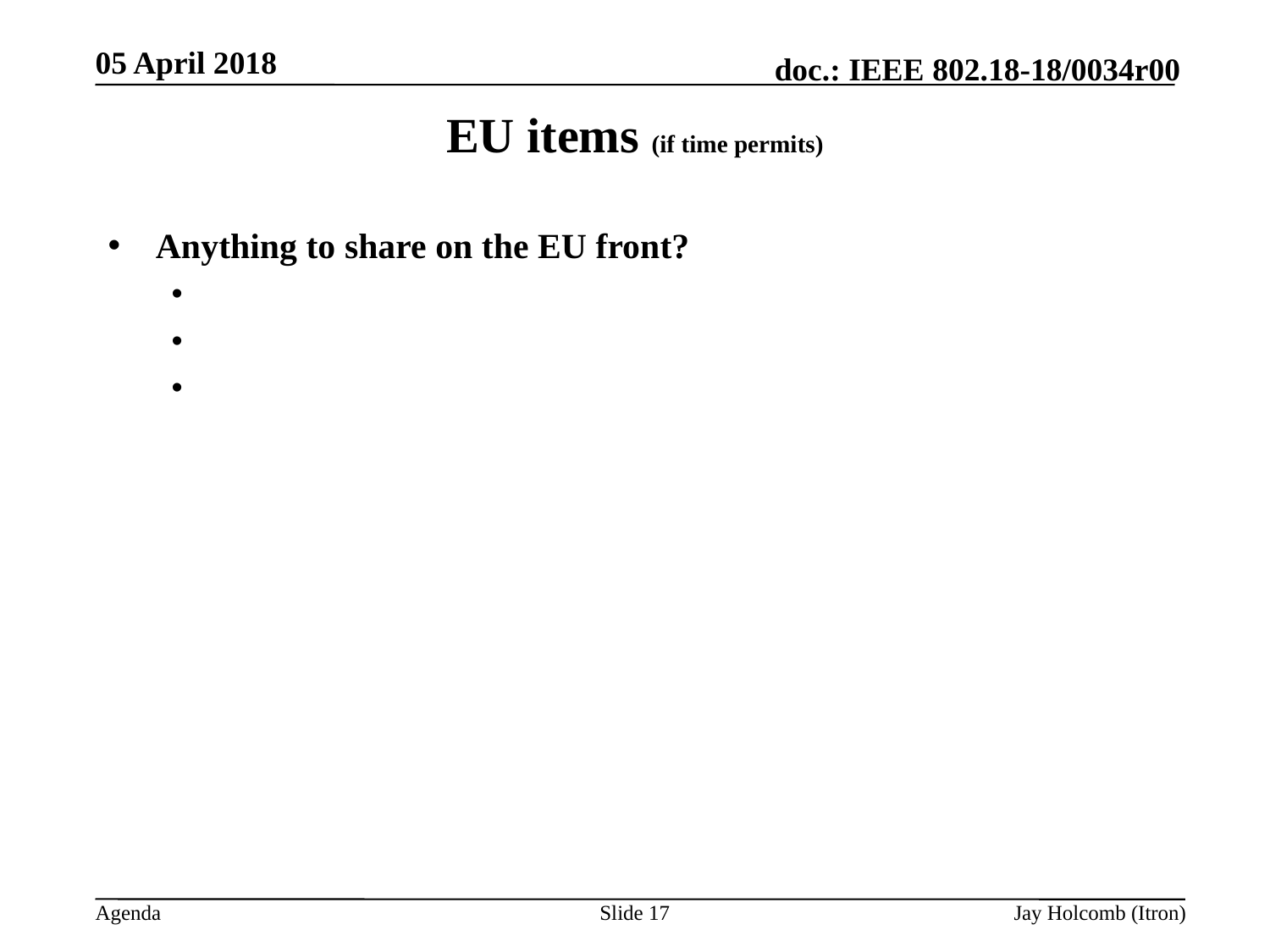

05 April 2018
# EU items (if time permits)

Anything to share on the EU front?

Slide 17
Jay Holcomb (Itron)